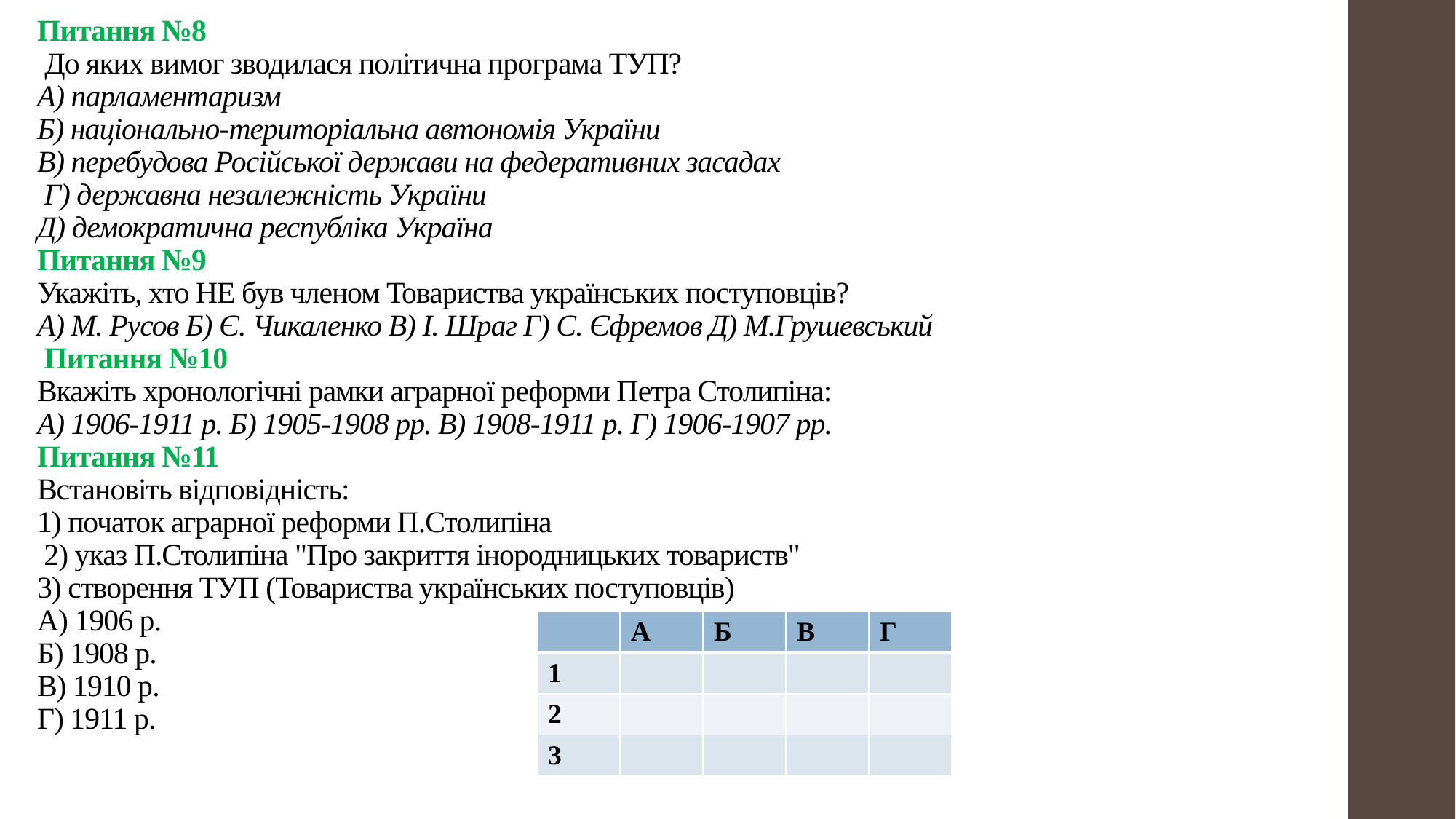

# Питання №8 До яких вимог зводилася політична програма ТУП? А) парламентаризм Б) національно-територіальна автономія України В) перебудова Російської держави на федеративних засадах Г) державна незалежність України Д) демократична республіка Україна Питання №9 Укажіть, хто НЕ був членом Товариства українських поступовців? А) М. Русов Б) Є. Чикаленко В) І. Шраг Г) С. Єфремов Д) М.Грушевський Питання №10 Вкажіть хронологічні рамки аграрної реформи Петра Столипіна: А) 1906-1911 р. Б) 1905-1908 рр. В) 1908-1911 р. Г) 1906-1907 рр. Питання №11 Встановіть відповідність: 1) початок аграрної реформи П.Столипіна 2) указ П.Столипіна "Про закриття інородницьких товариств" 3) створення ТУП (Товариства українських поступовців) А) 1906 р. Б) 1908 р. В) 1910 р. Г) 1911 р.
|  | А | Б | В | Г |
| --- | --- | --- | --- | --- |
| 1 |  |  |  |  |
| 2 |  |  |  |  |
| 3 |  |  |  |  |